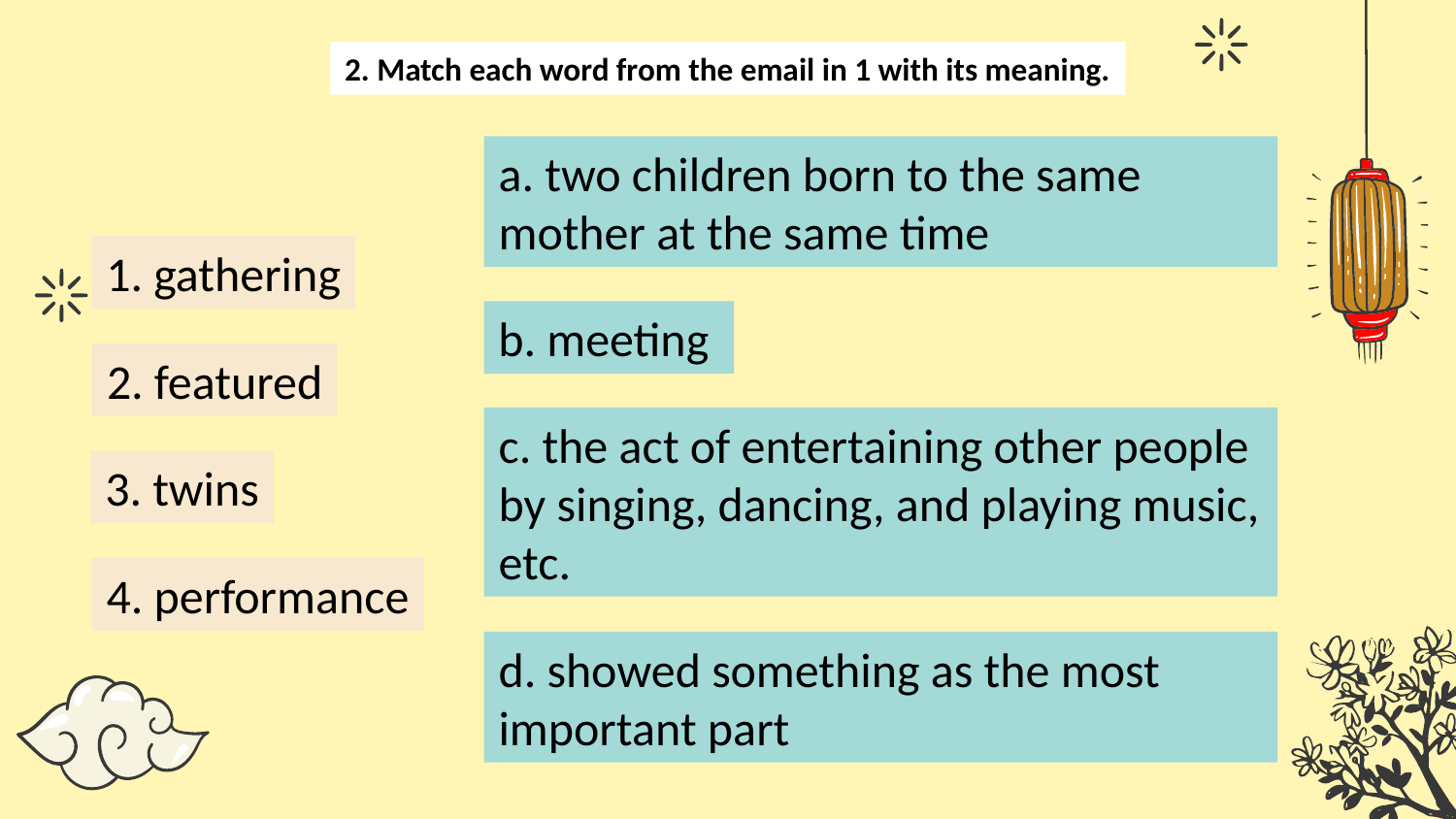

2. Match each word from the email in 1 with its meaning.
a. two children born to the same mother at the same time
1. gathering
b. meeting
2. featured
c. the act of entertaining other people by singing, dancing, and playing music, etc.
3. twins
4. performance
d. showed something as the most important part